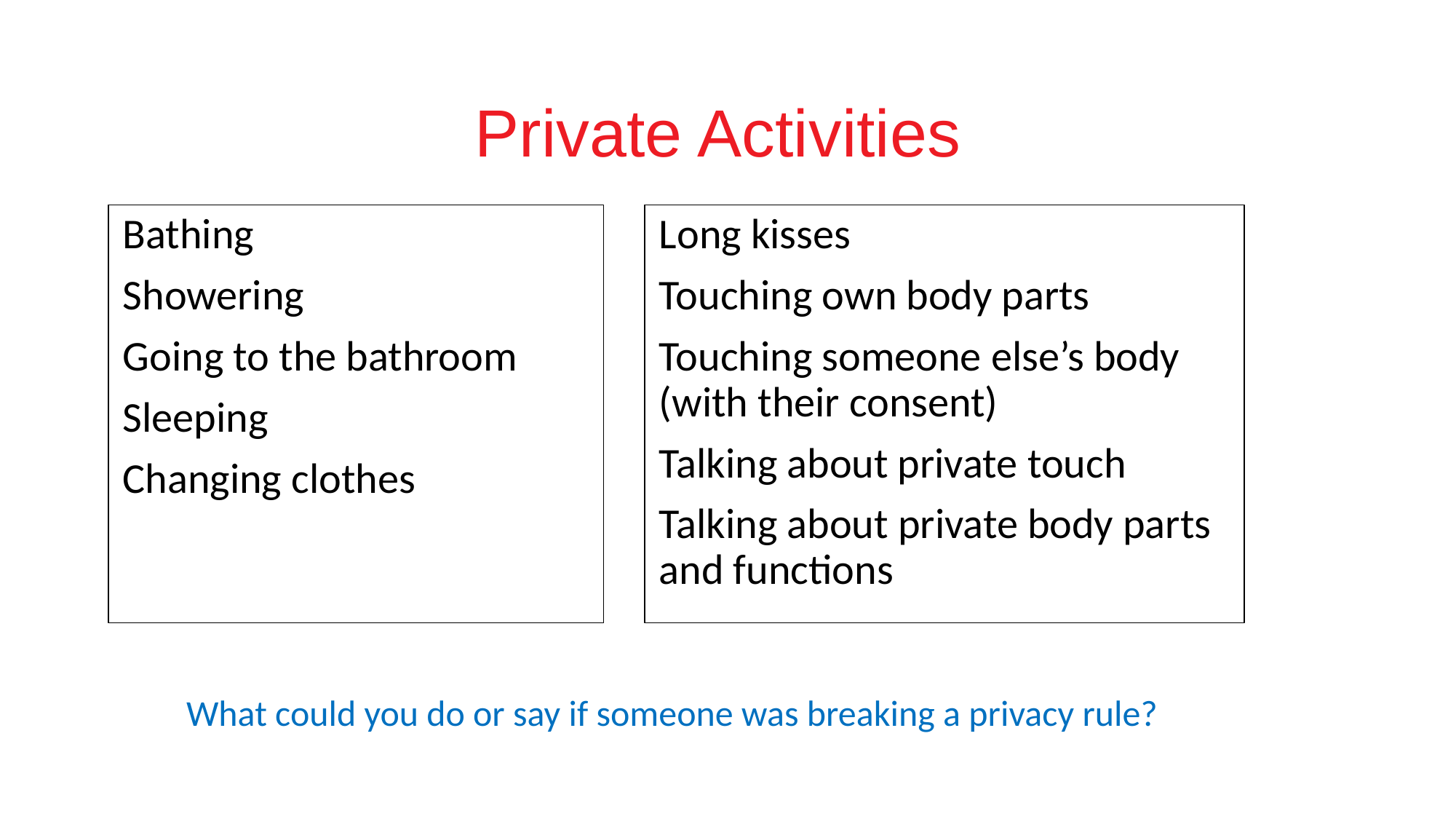

# Private Activities
Long kisses
Touching own body parts
Touching someone else’s body (with their consent)
Talking about private touch
Talking about private body parts and functions

Bathing
Showering
Going to the bathroom
Sleeping
Changing clothes

What could you do or say if someone was breaking a privacy rule?